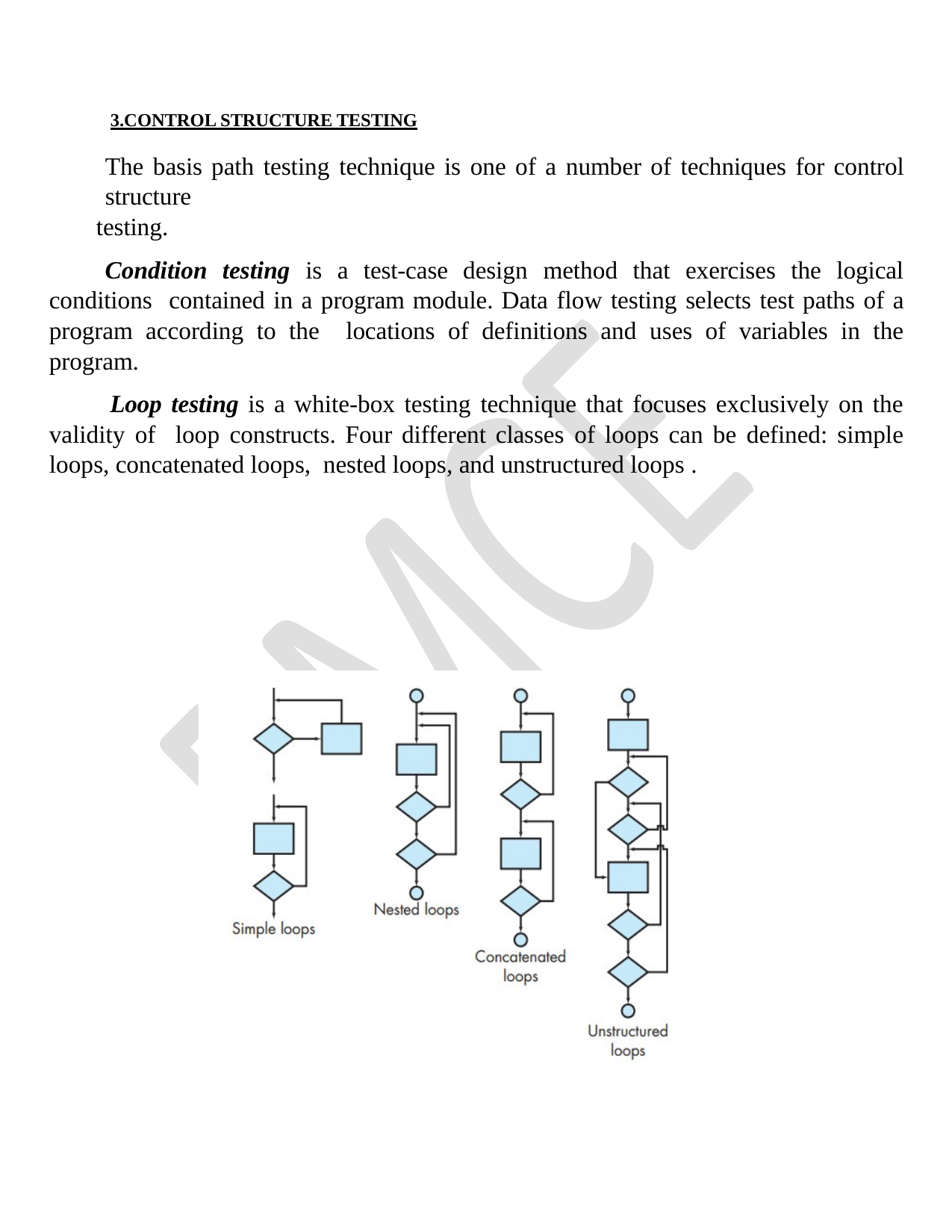

# 3.CONTROL STRUCTURE TESTING
The basis path testing technique is one of a number of techniques for control structure
        testing.
Condition testing is a test-case design method that exercises the logical conditions  contained in a program module. Data flow testing selects test paths of a program according to the  locations of definitions and uses of variables in the program.
Loop testing is a white-box testing technique that focuses exclusively on the validity of  loop constructs. Four different classes of loops can be defined: simple loops, concatenated loops,  nested loops, and unstructured loops .